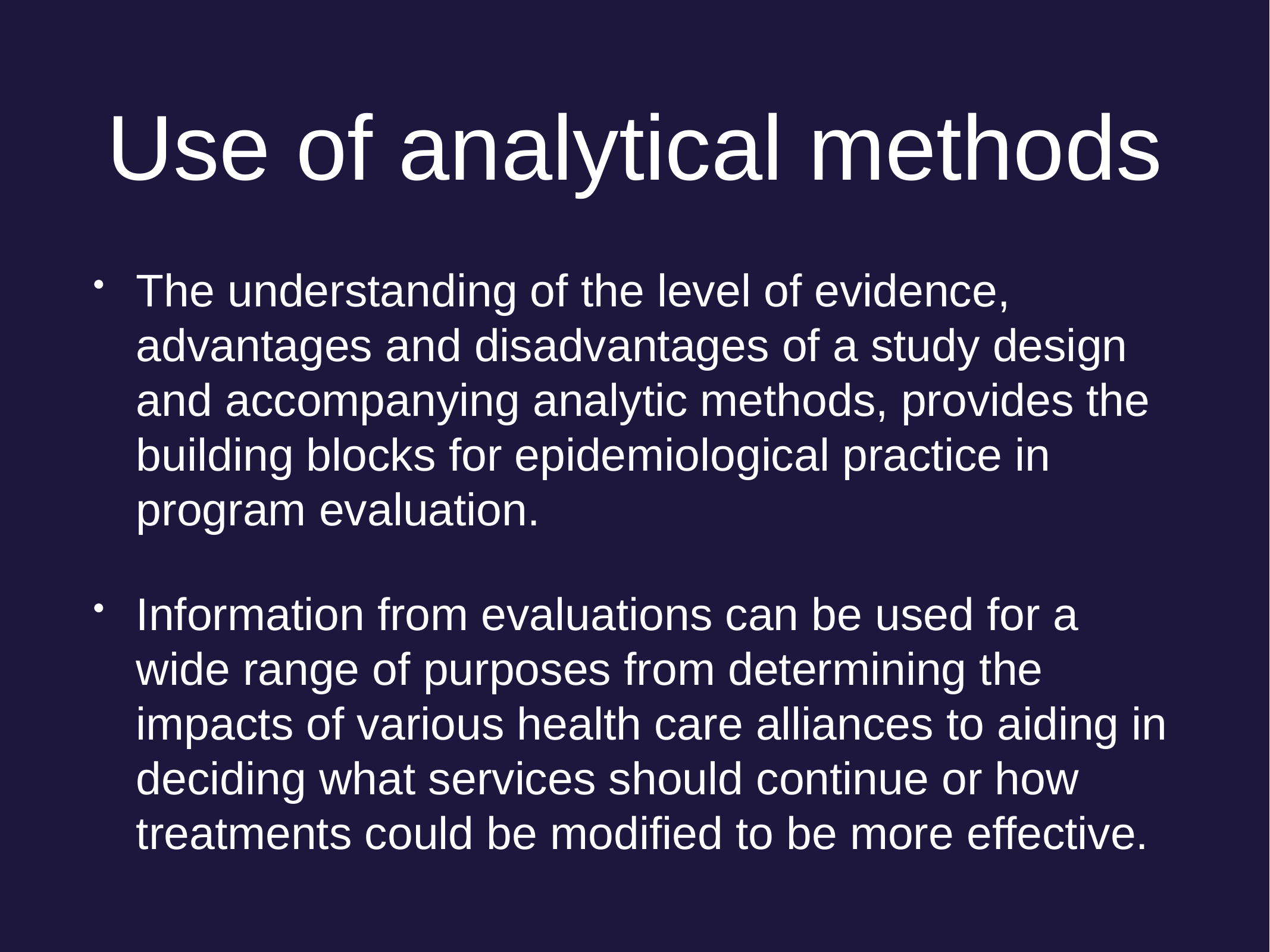

# Use of analytical methods
The understanding of the level of evidence, advantages and disadvantages of a study design and accompanying analytic methods, provides the building blocks for epidemiological practice in program evaluation.
Information from evaluations can be used for a wide range of purposes from determining the impacts of various health care alliances to aiding in deciding what services should continue or how treatments could be modified to be more effective.
20